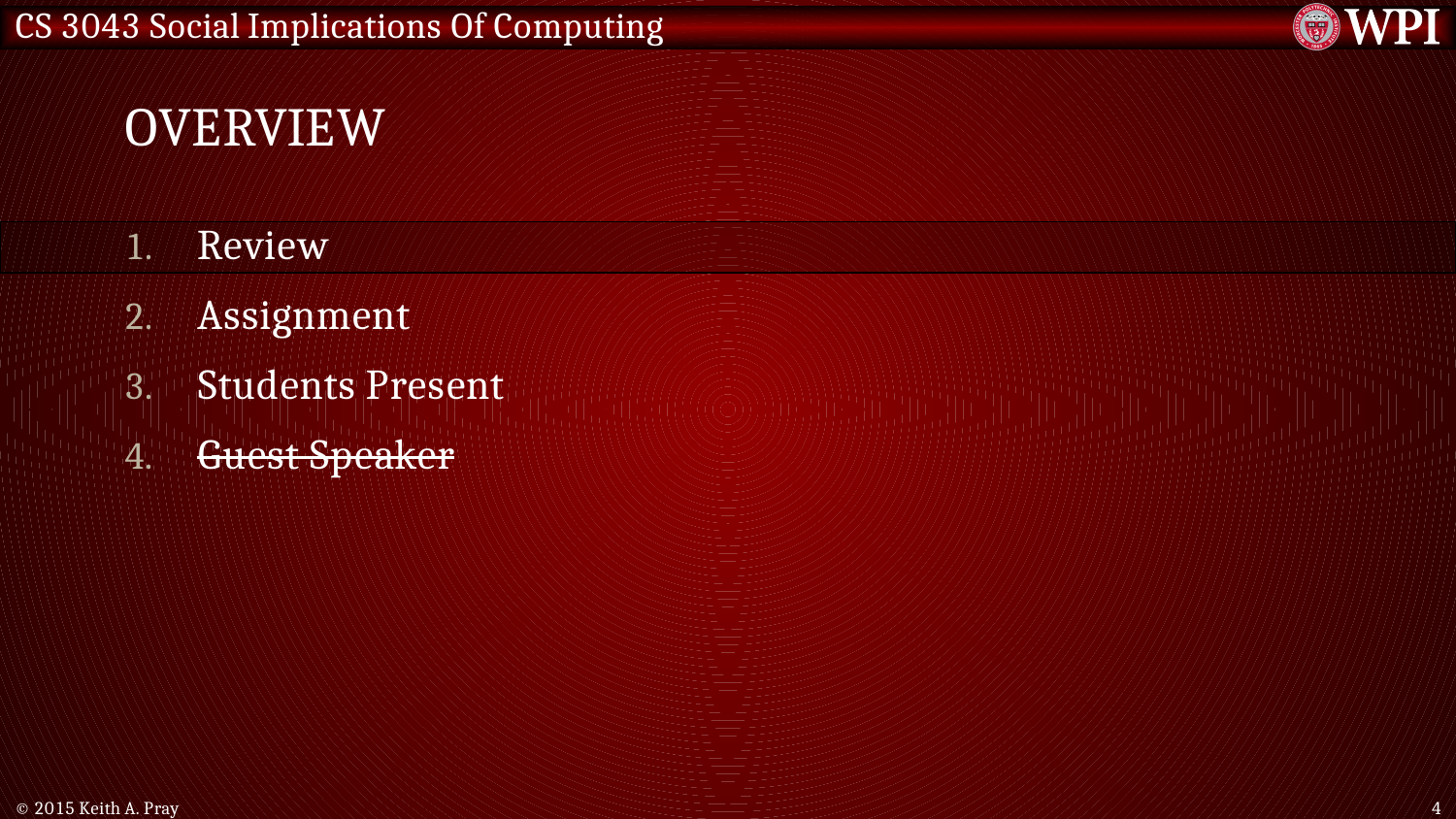

# Overview
Review
Assignment
Students Present
Guest Speaker

© 2015 Keith A. Pray
4